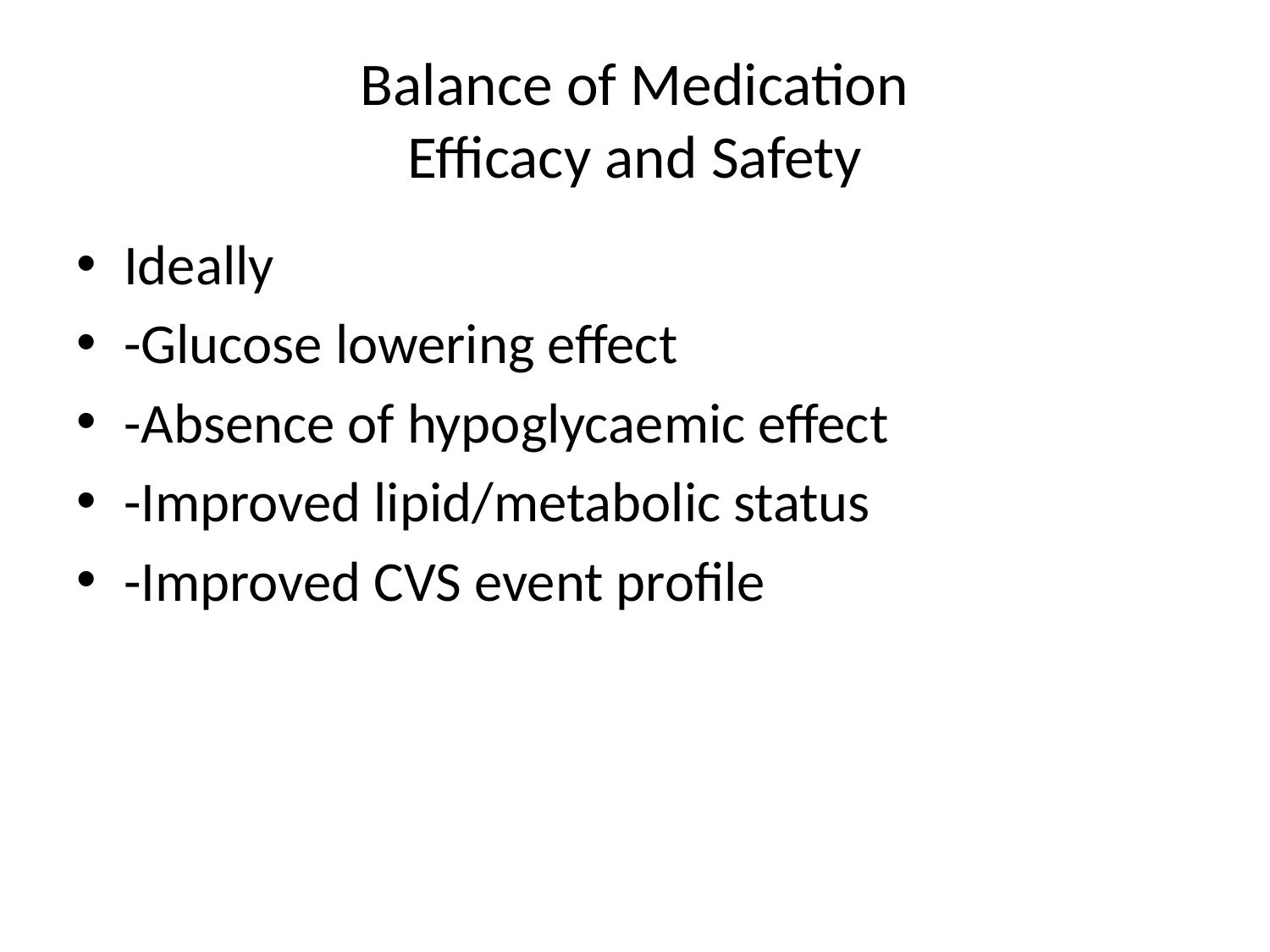

# Balance of Medication Efficacy and Safety
Ideally
-Glucose lowering effect
-Absence of hypoglycaemic effect
-Improved lipid/metabolic status
-Improved CVS event profile